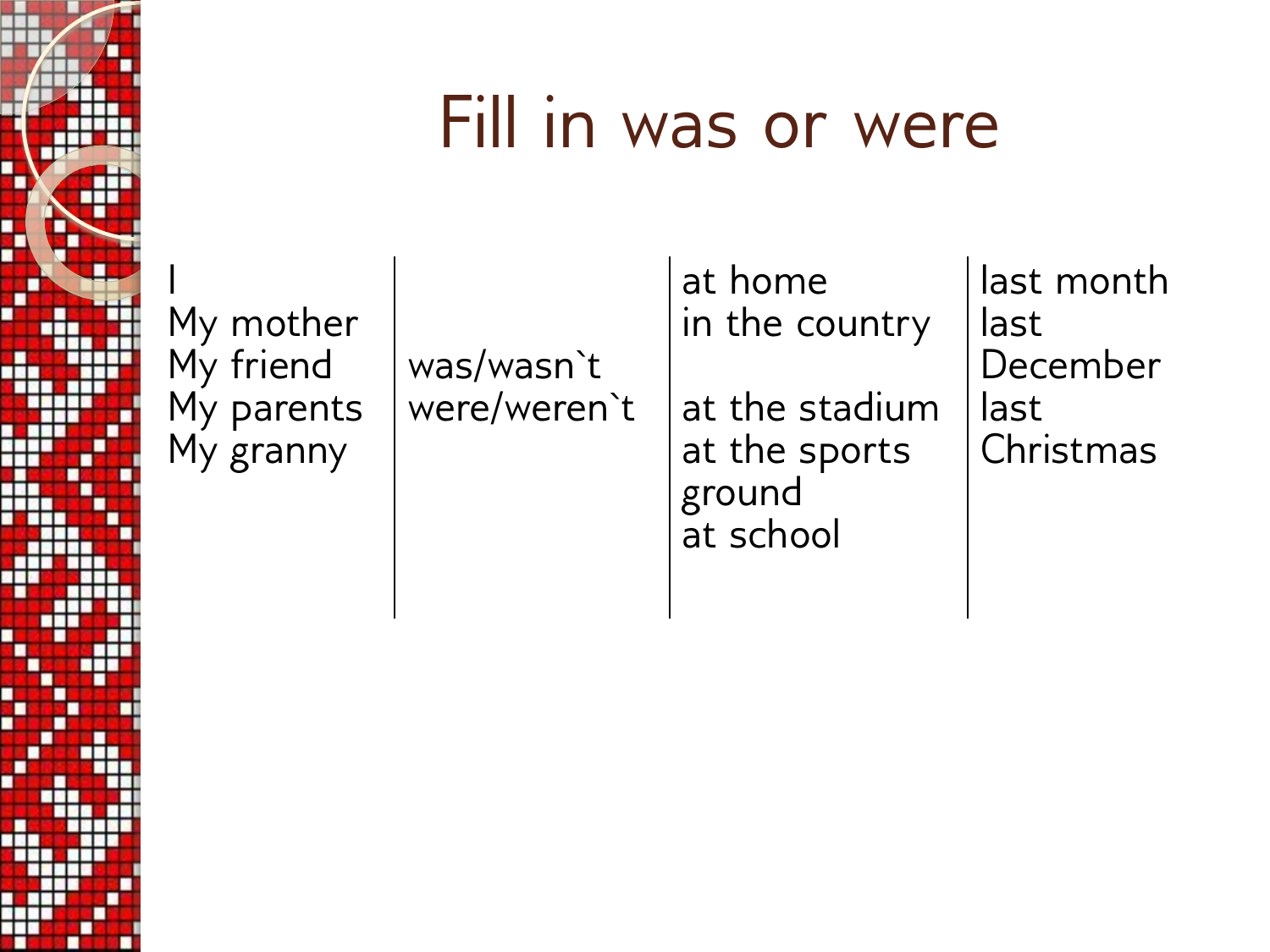

# Fill in was or were
| I My mother My friend My parents My granny | was/wasn`t were/weren`t | at home in the country at the stadium at the sports ground at school | last month last December last Christmas |
| --- | --- | --- | --- |